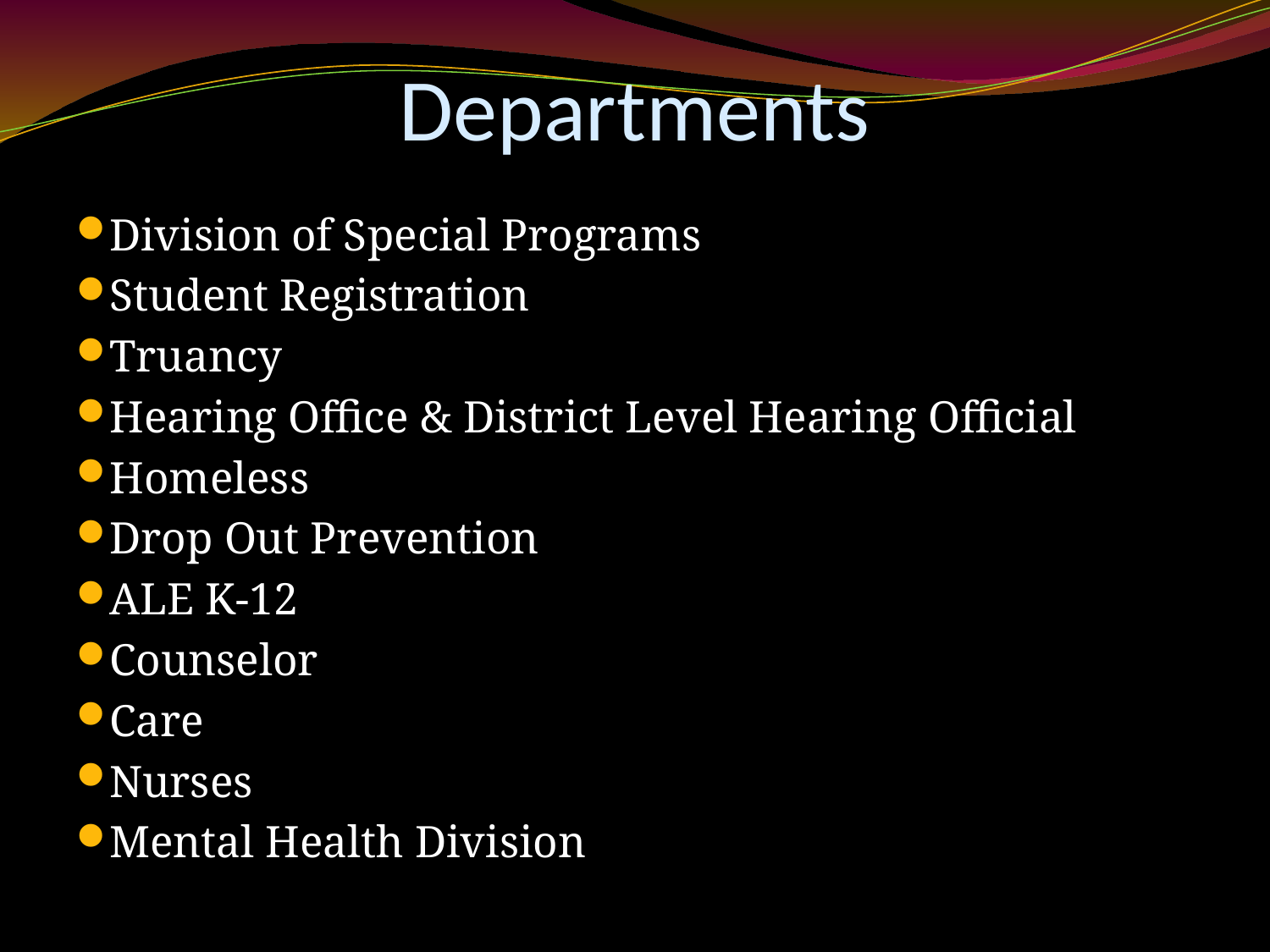

# Departments
Division of Special Programs
Student Registration
Truancy
Hearing Office & District Level Hearing Official
Homeless
Drop Out Prevention
ALE K-12
Counselor
Care
Nurses
Mental Health Division